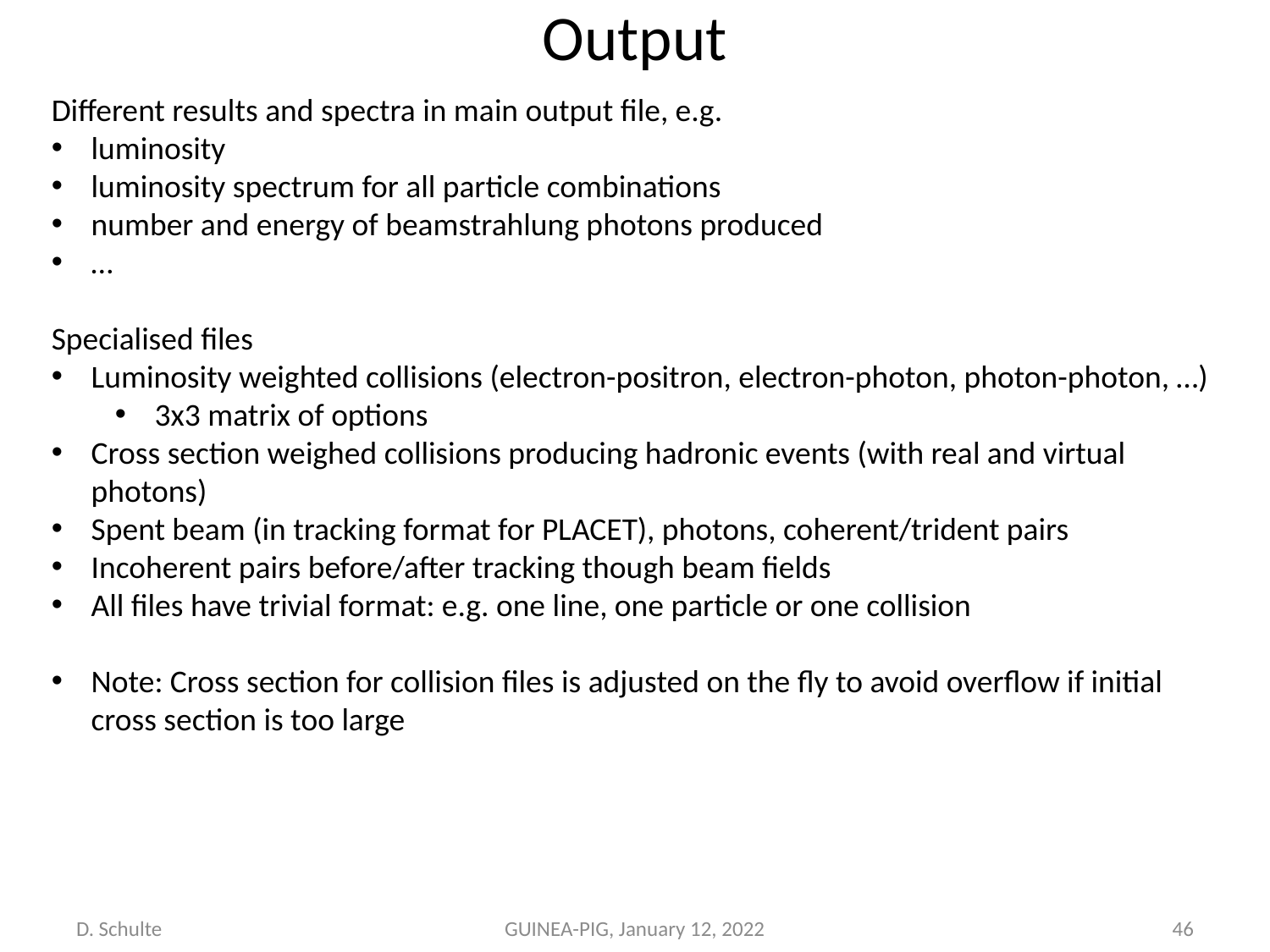

# Output
Different results and spectra in main output file, e.g.
luminosity
luminosity spectrum for all particle combinations
number and energy of beamstrahlung photons produced
…

Specialised files
Luminosity weighted collisions (electron-positron, electron-photon, photon-photon, …)
3x3 matrix of options
Cross section weighed collisions producing hadronic events (with real and virtual photons)
Spent beam (in tracking format for PLACET), photons, coherent/trident pairs
Incoherent pairs before/after tracking though beam fields
All files have trivial format: e.g. one line, one particle or one collision

Note: Cross section for collision files is adjusted on the fly to avoid overflow if initial cross section is too large
D. Schulte
GUINEA-PIG, January 12, 2022
46